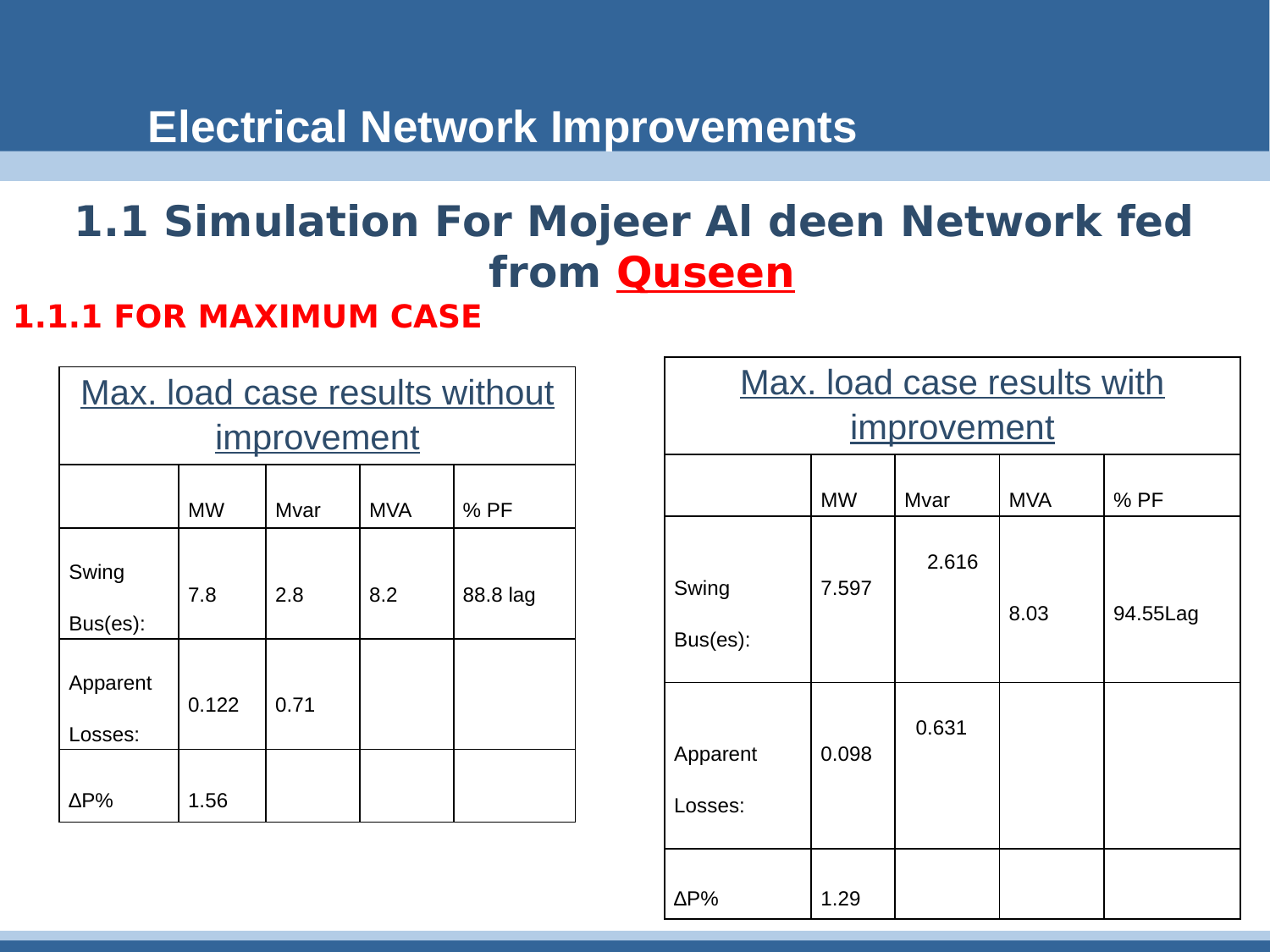

#
Electrical Network Improvements
1.1 Simulation For Mojeer Al deen Network fed
 from Quseen
1.1.1 FOR MAXIMUM CASE

| Max. load case results with improvement |  |  |  |  |
| --- | --- | --- | --- | --- |
|  | MW | Mvar | MVA | % PF |
| Swing Bus(es): | 7.597 | 2.616 | 8.03 | 94.55Lag |
| Apparent Losses: | 0.098 | 0.631 |  |  |
| ∆P% | 1.29 |  |  |  |
| Max. load case results without improvement |  |  |  |  |
| --- | --- | --- | --- | --- |
|  | MW | Mvar | MVA | % PF |
| Swing Bus(es): | 7.8 | 2.8 | 8.2 | 88.8 lag |
| Apparent Losses: | 0.122 | 0.71 |  |  |
| ∆P% | 1.56 |  |  |  |